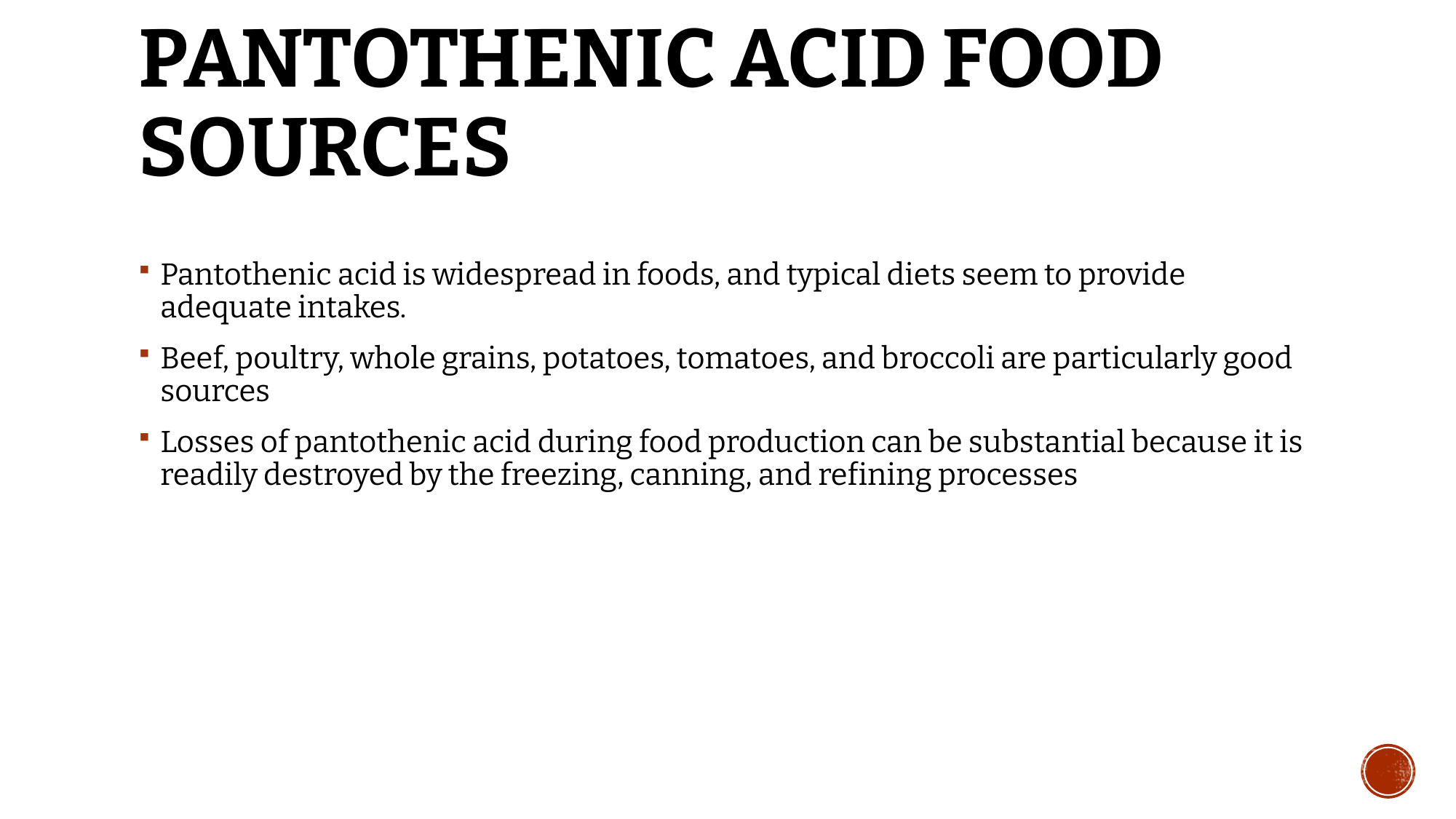

# Pantothenic Acid Food Sources
Pantothenic acid is widespread in foods, and typical diets seem to provide adequate intakes.
Beef, poultry, whole grains, potatoes, tomatoes, and broccoli are particularly good sources
Losses of pantothenic acid during food production can be substantial because it is readily destroyed by the freezing, canning, and refining processes